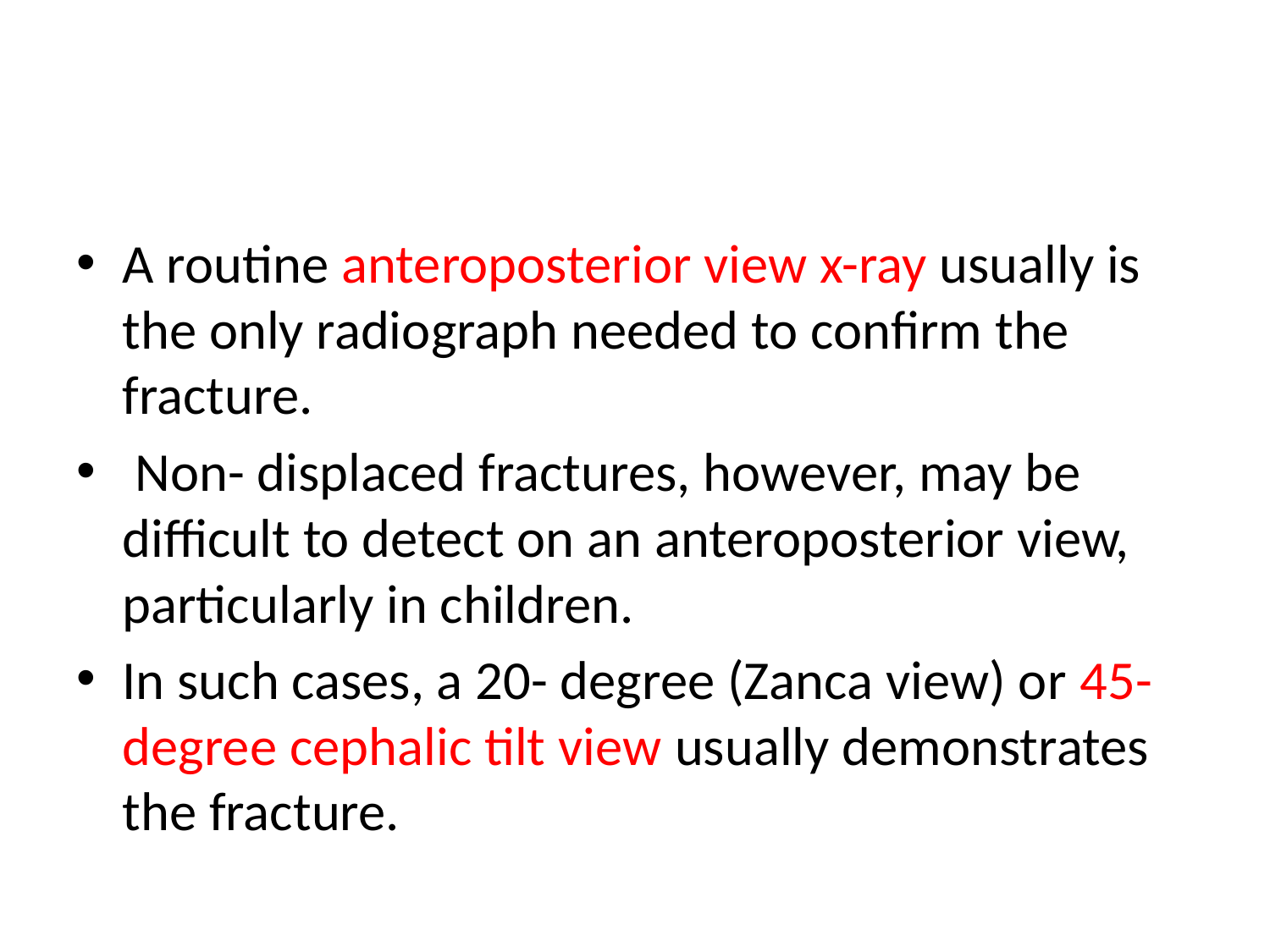

#
A routine anteroposterior view x-ray usually is the only radiograph needed to confirm the fracture.
 Non- displaced fractures, however, may be difficult to detect on an anteroposterior view, particularly in children.
In such cases, a 20- degree (Zanca view) or 45-degree cephalic tilt view usually demonstrates the fracture.